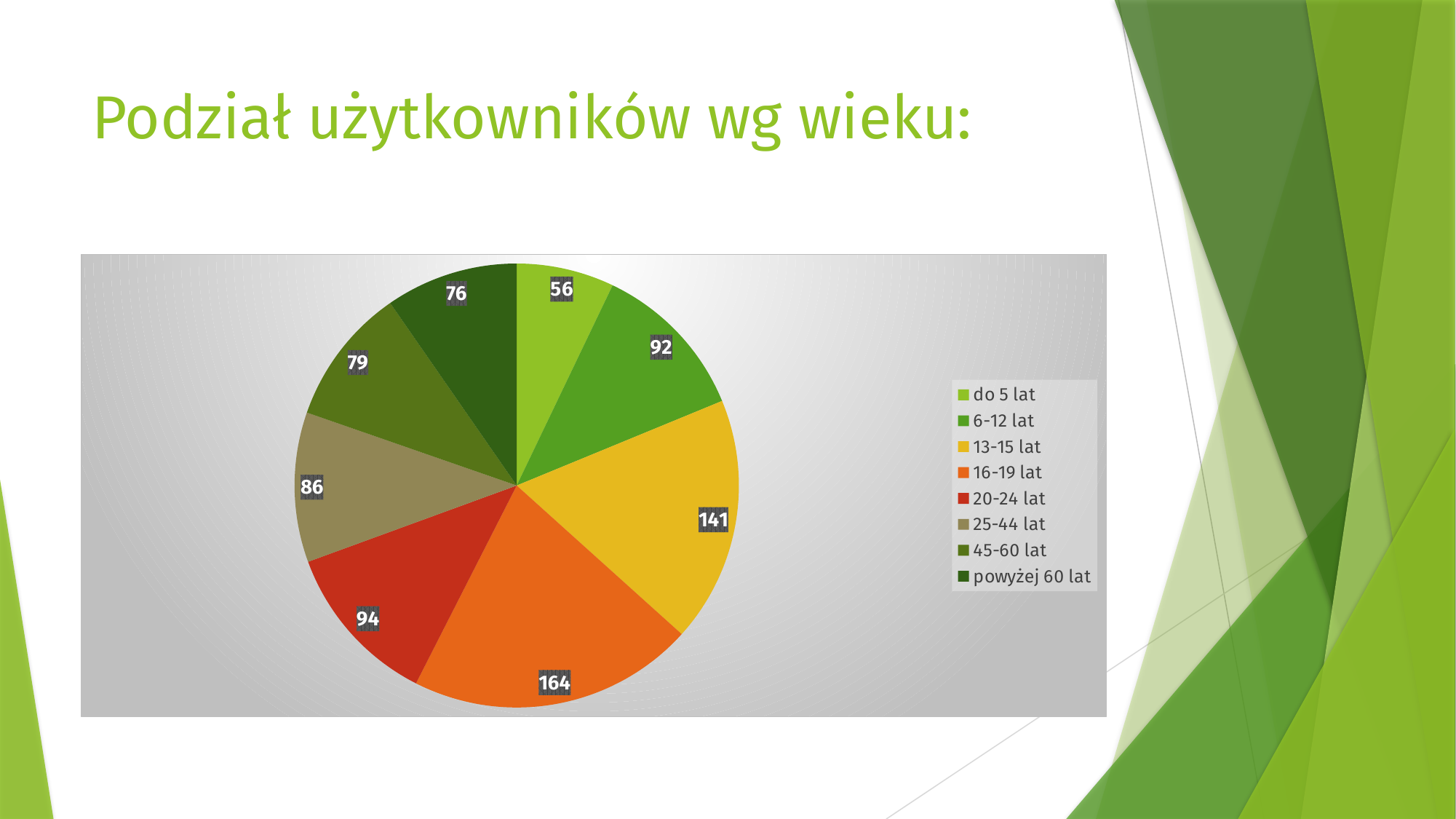

# Podział użytkowników wg wieku:

### Chart

| Category | Sprzedaż |
|---|---|
| do 5 lat | 56.0 |
| 6-12 lat | 92.0 |
| 13-15 lat | 141.0 |
| 16-19 lat | 164.0 |
| 20-24 lat | 94.0 |
| 25-44 lat | 86.0 |
| 45-60 lat | 79.0 |
| powyżej 60 lat | 76.0 |